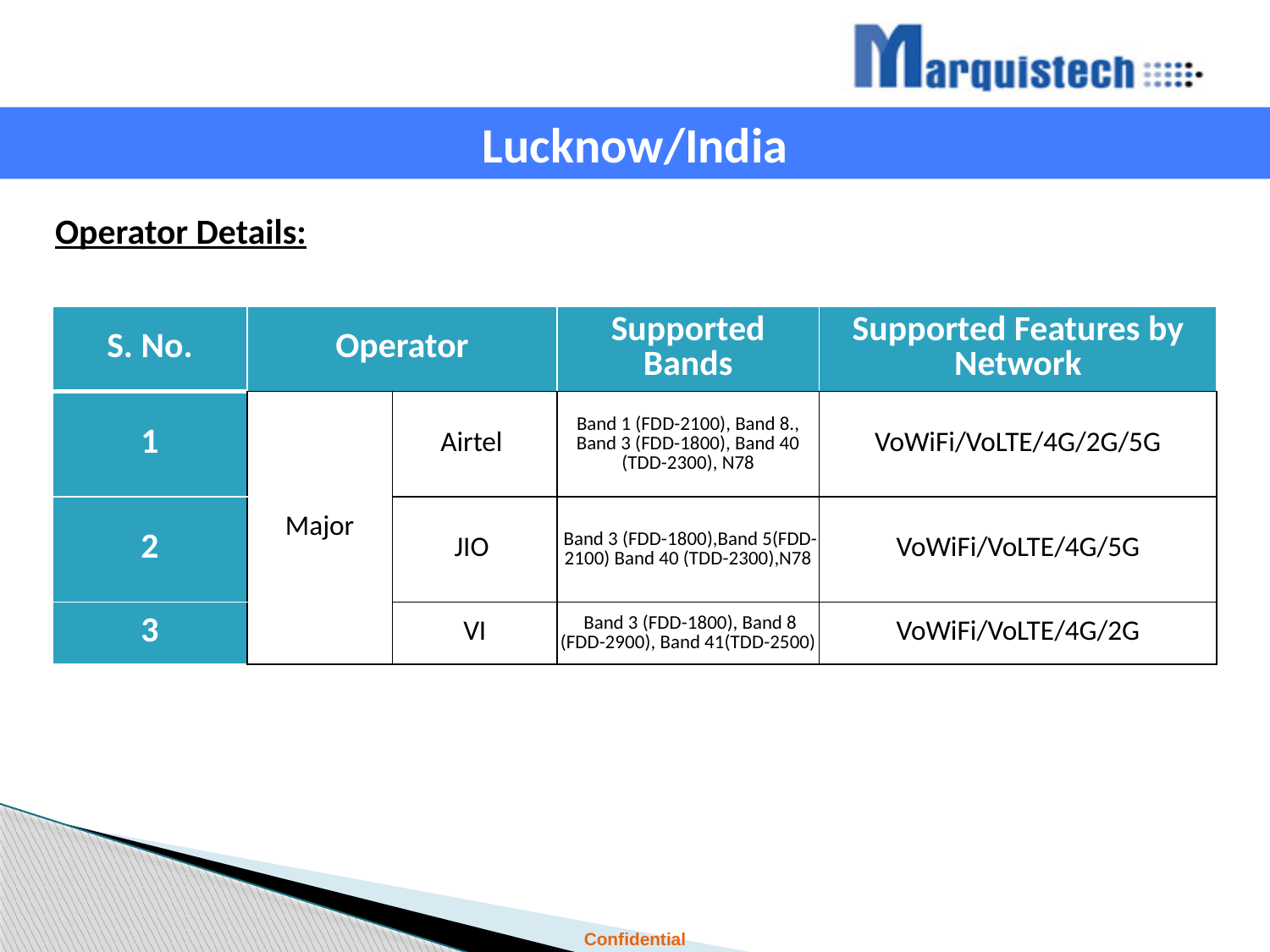

Lucknow/India
Operator Details:

| S. No. | Operator |  | Supported Bands | Supported Features by Network |
| --- | --- | --- | --- | --- |
| 1 | Major | Airtel | Band 1 (FDD-2100), Band 8., Band 3 (FDD-1800), Band 40 (TDD-2300), N78 | VoWiFi/VoLTE/4G/2G/5G |
| 2 |  | JIO | Band 3 (FDD-1800),Band 5(FDD-2100) Band 40 (TDD-2300),N78 | VoWiFi/VoLTE/4G/5G |
| 3 |  | VI | Band 3 (FDD-1800), Band 8 (FDD-2900), Band 41(TDD-2500) | VoWiFi/VoLTE/4G/2G |